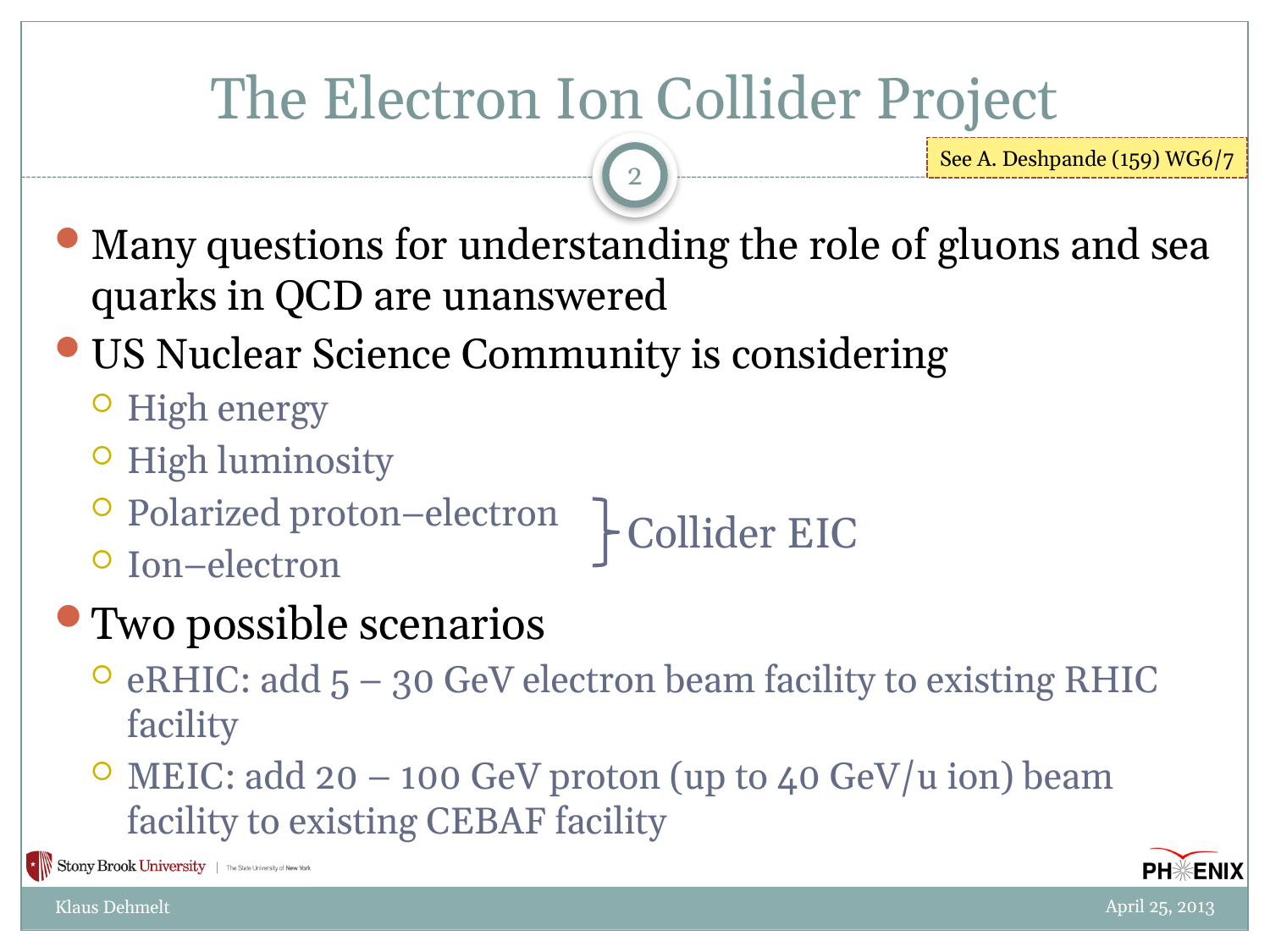

# The Electron Ion Collider Project
See A. Deshpande (159) WG6/7
2
Many questions for understanding the role of gluons and sea quarks in QCD are unanswered
US Nuclear Science Community is considering
High energy
High luminosity
Polarized proton–electron
Ion–electron
Two possible scenarios
eRHIC: add 5 – 30 GeV electron beam facility to existing RHIC facility
MEIC: add 20 – 100 GeV proton (up to 40 GeV/u ion) beam facility to existing CEBAF facility

Collider EIC
April 25, 2013

Klaus Dehmelt